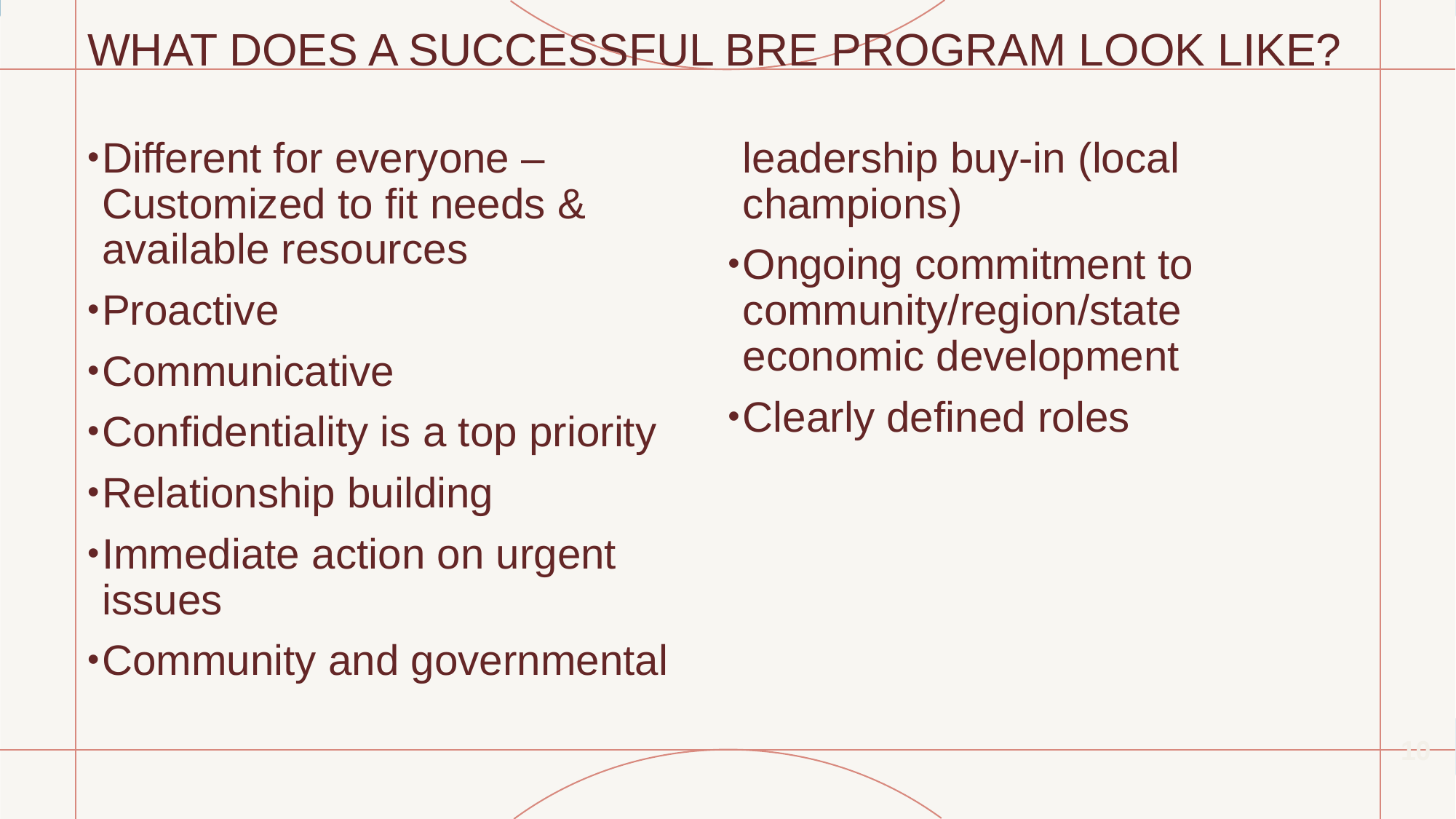

# WHAT DOES A SUCCESSFUL BRE PROGRAM LOOK LIKE?
Different for everyone – Customized to fit needs & available resources
Proactive
Communicative
Confidentiality is a top priority
Relationship building
Immediate action on urgent issues
Community and governmental leadership buy-in (local champions)
Ongoing commitment to community/region/state economic development
Clearly defined roles